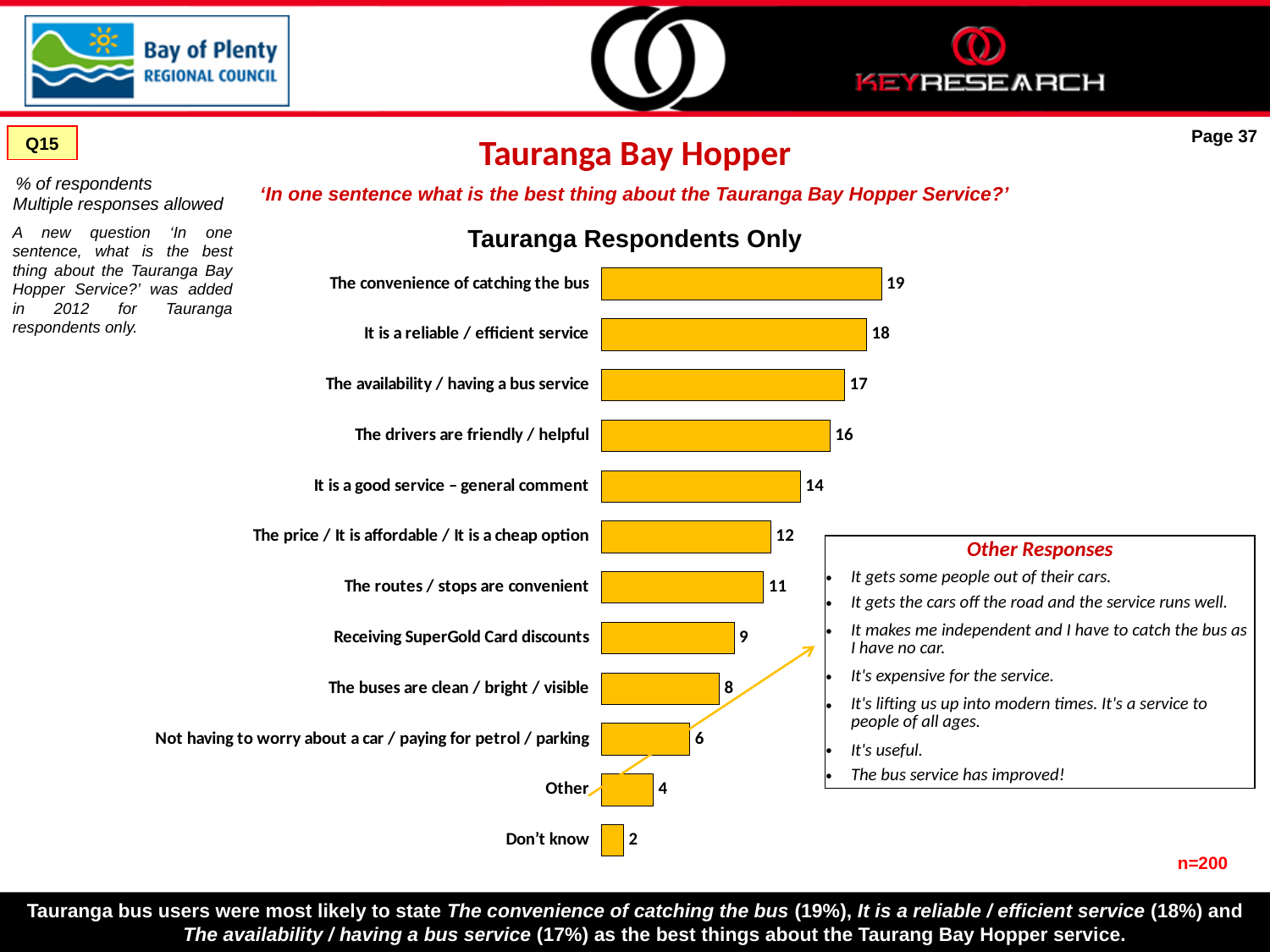

# Tauranga Bay Hopper
Page 37
Q15

‘In one sentence what is the best thing about the Tauranga Bay Hopper Service?’
% of respondents
Multiple responses allowed
A new question ‘In one sentence, what is the best thing about the Tauranga Bay Hopper Service?’ was added in 2012 for Tauranga respondents only.
Tauranga Respondents Only

### Chart

| Category | Series 1 |
|---|---|
| Don’t know | 1.5075376884422098 |
| Other | 3.5175879396984926 |
| Not having to worry about a car / paying for petrol / parking | 6.030150753768846 |
| The buses are clean / bright / visible | 8.040201005025109 |
| Receiving SuperGold Card discounts | 9.045226130653266 |
| The routes / stops are convenient | 11.05527638190955 |
| The price / It is affordable / It is a cheap option | 11.557788944723622 |
| It is a good service – general comment | 13.56783919597993 |
| The drivers are friendly / helpful | 15.577889447236181 |
| The availability / having a bus service | 16.582914572864237 |
| It is a reliable / efficient service | 18.090452261306528 |
| The convenience of catching the bus | 19.09547738693467 |
| Other Responses |
| --- |
| It gets some people out of their cars. |
| It gets the cars off the road and the service runs well. |
| It makes me independent and I have to catch the bus as I have no car. |
| It's expensive for the service. |
| It's lifting us up into modern times. It's a service to people of all ages. |
| It's useful. |
| The bus service has improved! |
n=200
Tauranga bus users were most likely to state The convenience of catching the bus (19%), It is a reliable / efficient service (18%) and The availability / having a bus service (17%) as the best things about the Taurang Bay Hopper service.